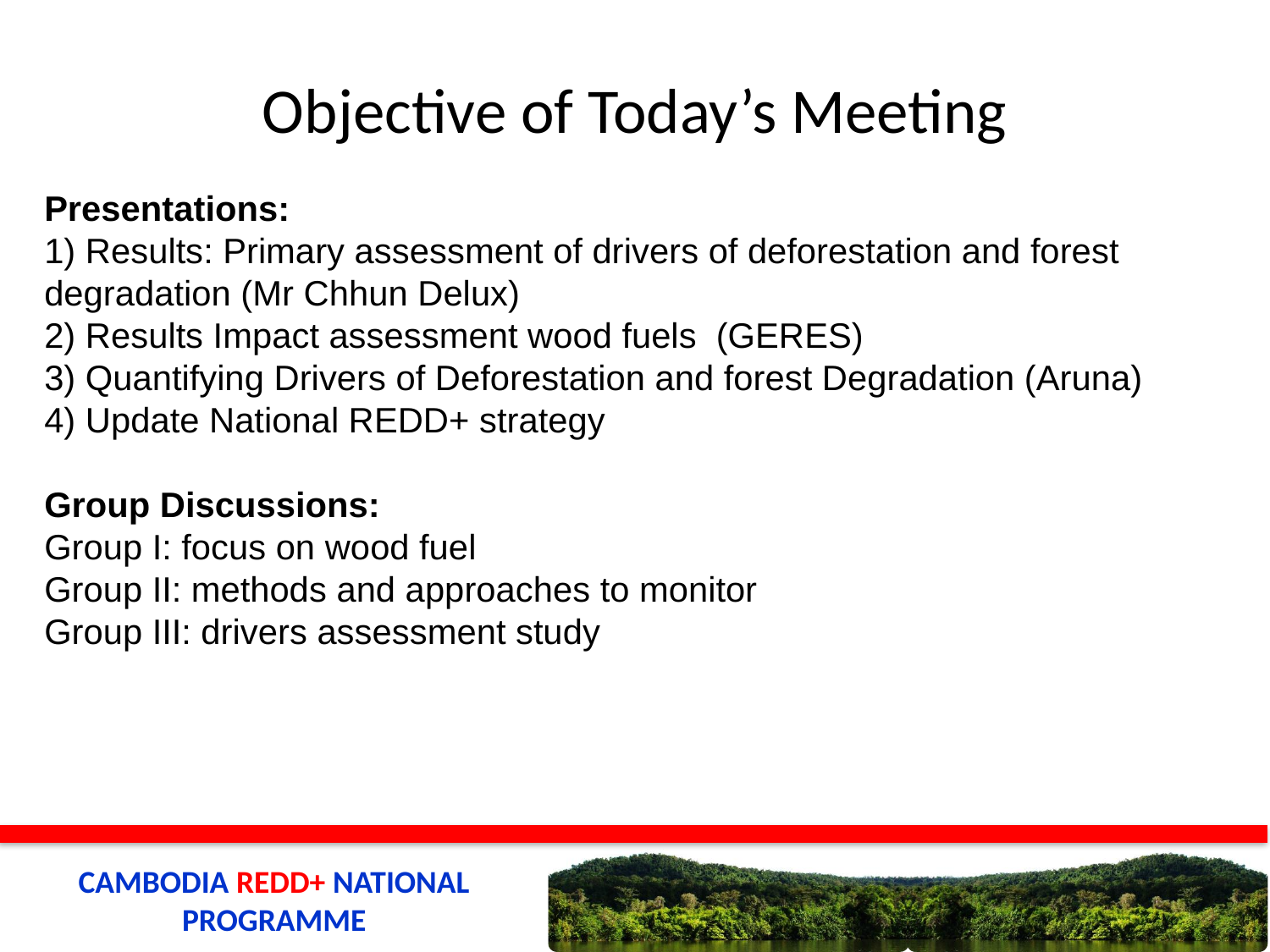

# Objective of Today’s Meeting
Presentations:
1) Results: Primary assessment of drivers of deforestation and forest degradation (Mr Chhun Delux)
2) Results Impact assessment wood fuels  (GERES)
3) Quantifying Drivers of Deforestation and forest Degradation (Aruna)
4) Update National REDD+ strategy

Group Discussions:
Group I: focus on wood fuel
Group II: methods and approaches to monitor
Group III: drivers assessment study